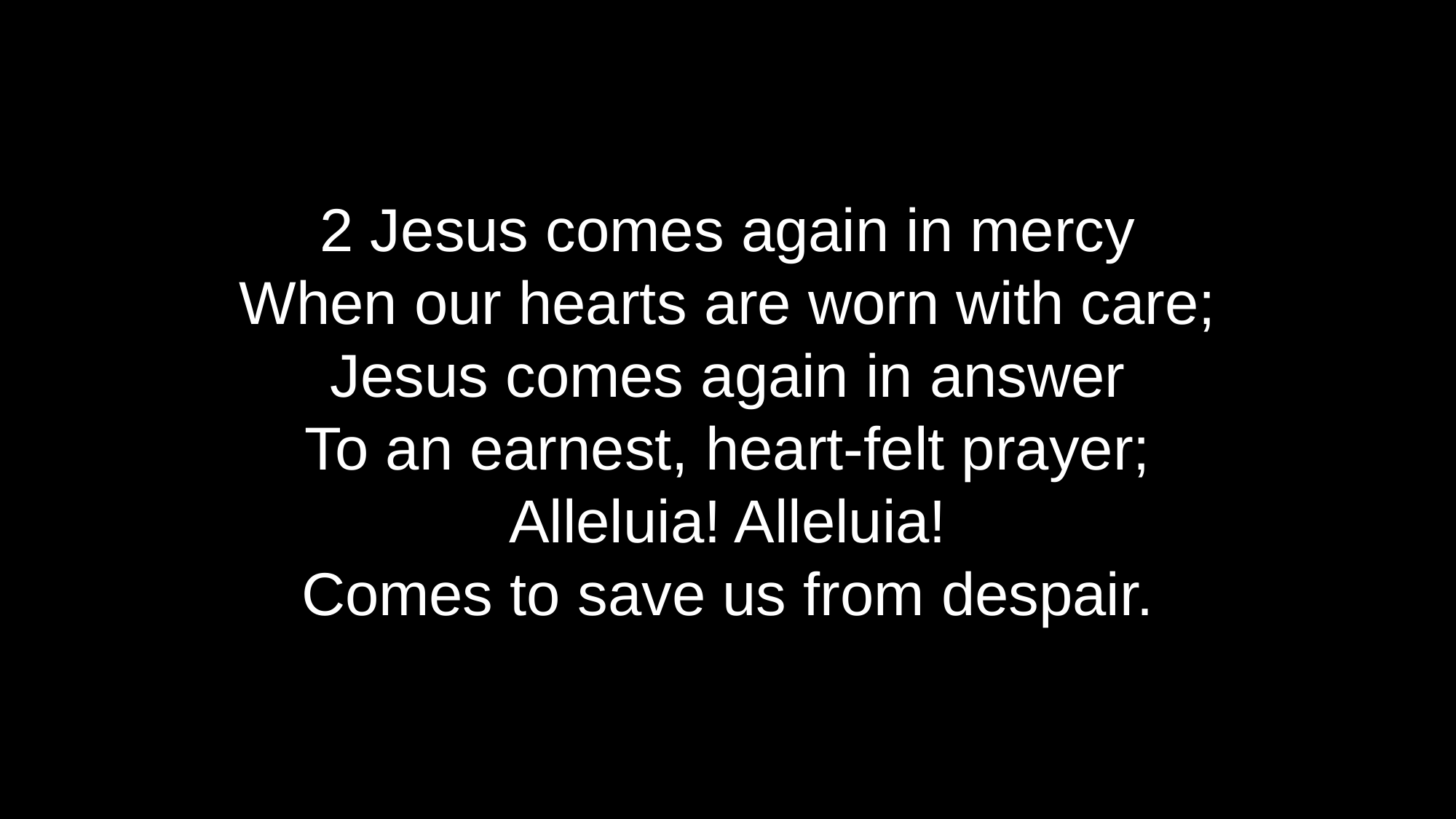

2 Jesus comes again in mercy
When our hearts are worn with care;
Jesus comes again in answer
To an earnest, heart-felt prayer;
Alleluia! Alleluia!
Comes to save us from despair.